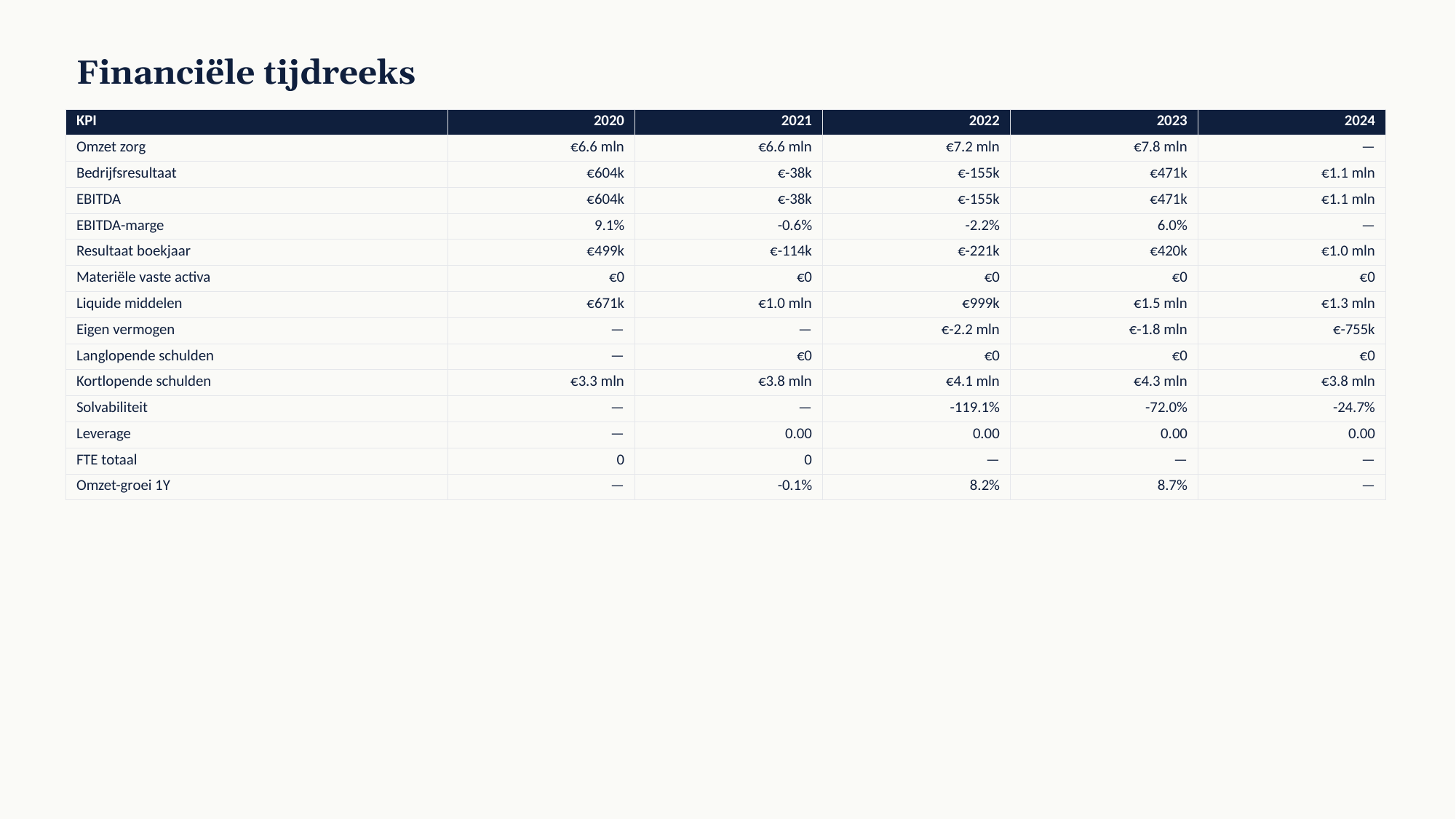

Financiële tijdreeks
| KPI | 2020 | 2021 | 2022 | 2023 | 2024 |
| --- | --- | --- | --- | --- | --- |
| Omzet zorg | €6.6 mln | €6.6 mln | €7.2 mln | €7.8 mln | — |
| Bedrijfsresultaat | €604k | €-38k | €-155k | €471k | €1.1 mln |
| EBITDA | €604k | €-38k | €-155k | €471k | €1.1 mln |
| EBITDA-marge | 9.1% | -0.6% | -2.2% | 6.0% | — |
| Resultaat boekjaar | €499k | €-114k | €-221k | €420k | €1.0 mln |
| Materiële vaste activa | €0 | €0 | €0 | €0 | €0 |
| Liquide middelen | €671k | €1.0 mln | €999k | €1.5 mln | €1.3 mln |
| Eigen vermogen | — | — | €-2.2 mln | €-1.8 mln | €-755k |
| Langlopende schulden | — | €0 | €0 | €0 | €0 |
| Kortlopende schulden | €3.3 mln | €3.8 mln | €4.1 mln | €4.3 mln | €3.8 mln |
| Solvabiliteit | — | — | -119.1% | -72.0% | -24.7% |
| Leverage | — | 0.00 | 0.00 | 0.00 | 0.00 |
| FTE totaal | 0 | 0 | — | — | — |
| Omzet-groei 1Y | — | -0.1% | 8.2% | 8.7% | — |